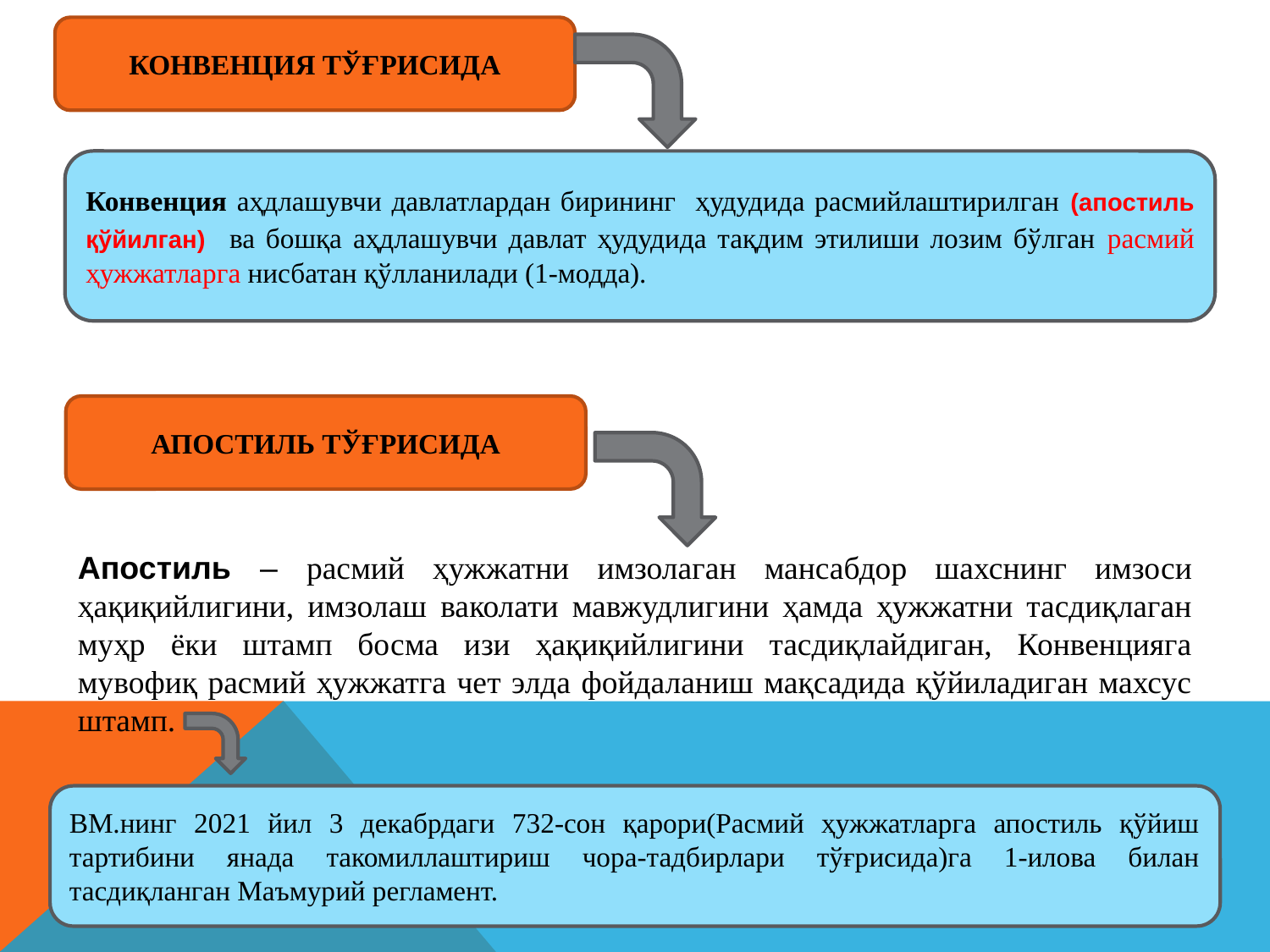

КОНВЕНЦИЯ ТЎҒРИСИДА

Конвенция аҳдлашувчи давлатлардан бирининг  ҳудудида расмийлаштирилган (апостиль қўйилган)  ва бошқа аҳдлашувчи давлат ҳудудида тақдим этилиши лозим бўлган расмий ҳужжатларга нисбатан қўлланилади (1-модда).

АПОСТИЛЬ ТЎҒРИСИДА

Апостиль – расмий ҳужжатни имзолаган мансабдор шахснинг имзоси ҳақиқийлигини, имзолаш ваколати мавжудлигини ҳамда ҳужжатни тасдиқлаган муҳр ёки штамп босма изи ҳақиқийлигини тасдиқлайдиган, Конвенцияга мувофиқ расмий ҳужжатга чет элда фойдаланиш мақсадида қўйиладиган махсус штамп.

ВМ.нинг 2021 йил 3 декабрдаги 732-сон қарори(Расмий ҳужжатларга апостиль қўйиш тартибини янада такомиллаштириш чора-тадбирлари тўғрисида)га 1-илова билан тасдиқланган Маъмурий регламент.